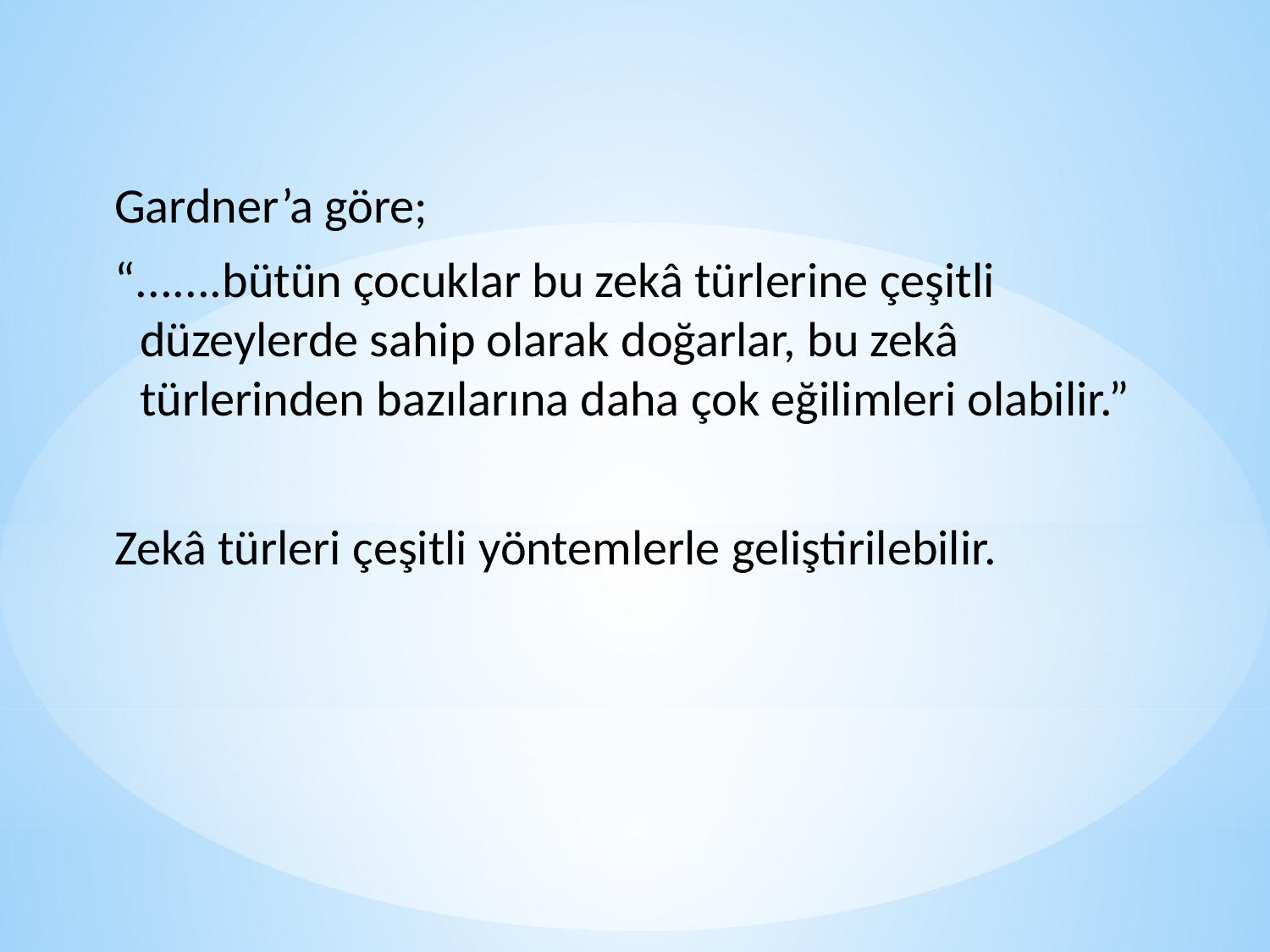

Gardner’a göre;
“.......bütün çocuklar bu zekâ türlerine çeşitli düzeylerde sahip olarak doğarlar, bu zekâ türlerinden bazılarına daha çok eğilimleri olabilir.”

Zekâ türleri çeşitli yöntemlerle geliştirilebilir.